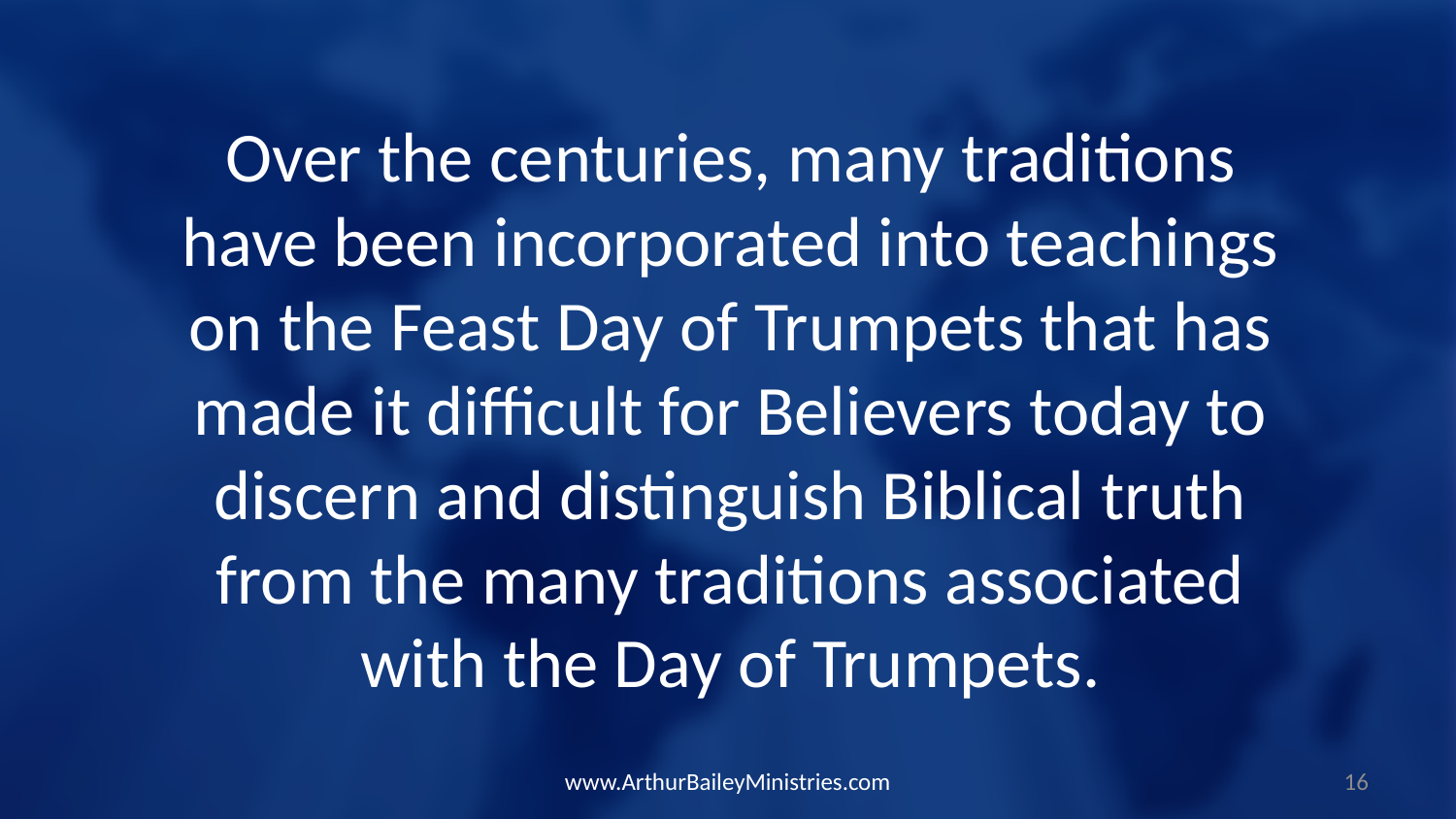

Over the centuries, many traditions have been incorporated into teachings on the Feast Day of Trumpets that has made it difficult for Believers today to discern and distinguish Biblical truth from the many traditions associated with the Day of Trumpets.
www.ArthurBaileyMinistries.com
16